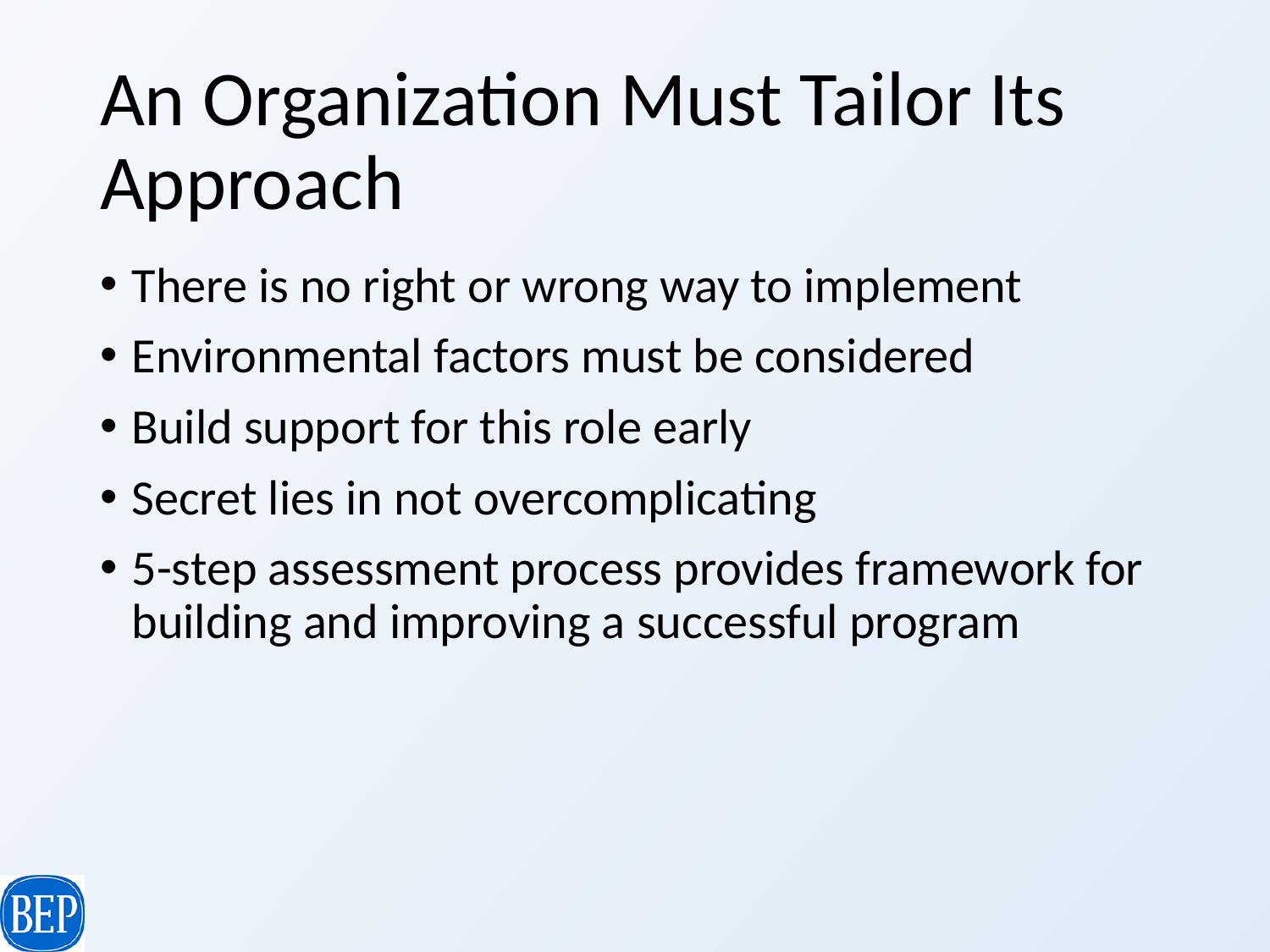

# An Organization Must Tailor Its Approach
There is no right or wrong way to implement
Environmental factors must be considered
Build support for this role early
Secret lies in not overcomplicating
5-step assessment process provides framework for building and improving a successful program